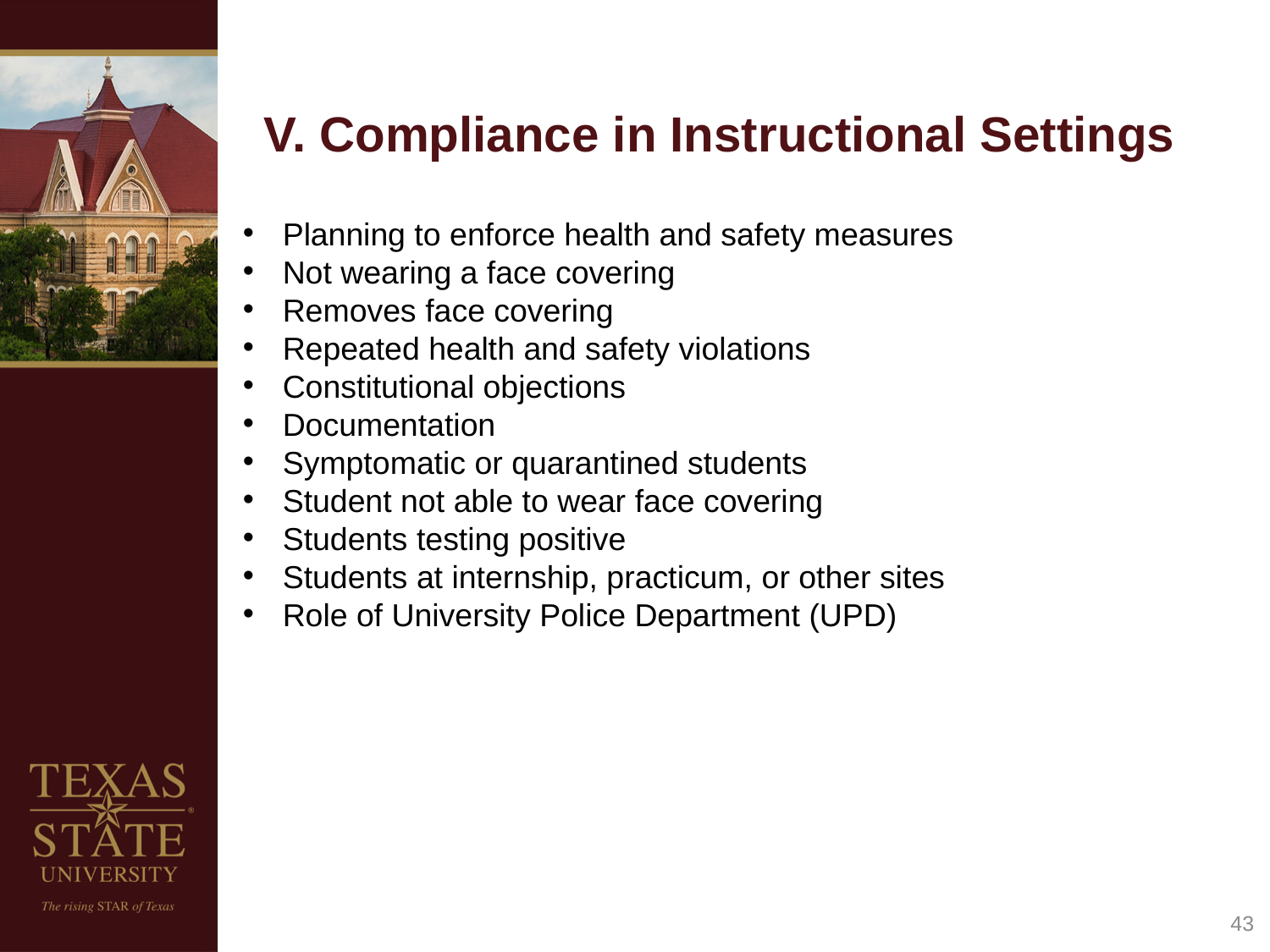

# V. Compliance in Instructional Settings
Planning to enforce health and safety measures
Not wearing a face covering
Removes face covering
Repeated health and safety violations
Constitutional objections
Documentation
Symptomatic or quarantined students
Student not able to wear face covering
Students testing positive
Students at internship, practicum, or other sites
Role of University Police Department (UPD)
43